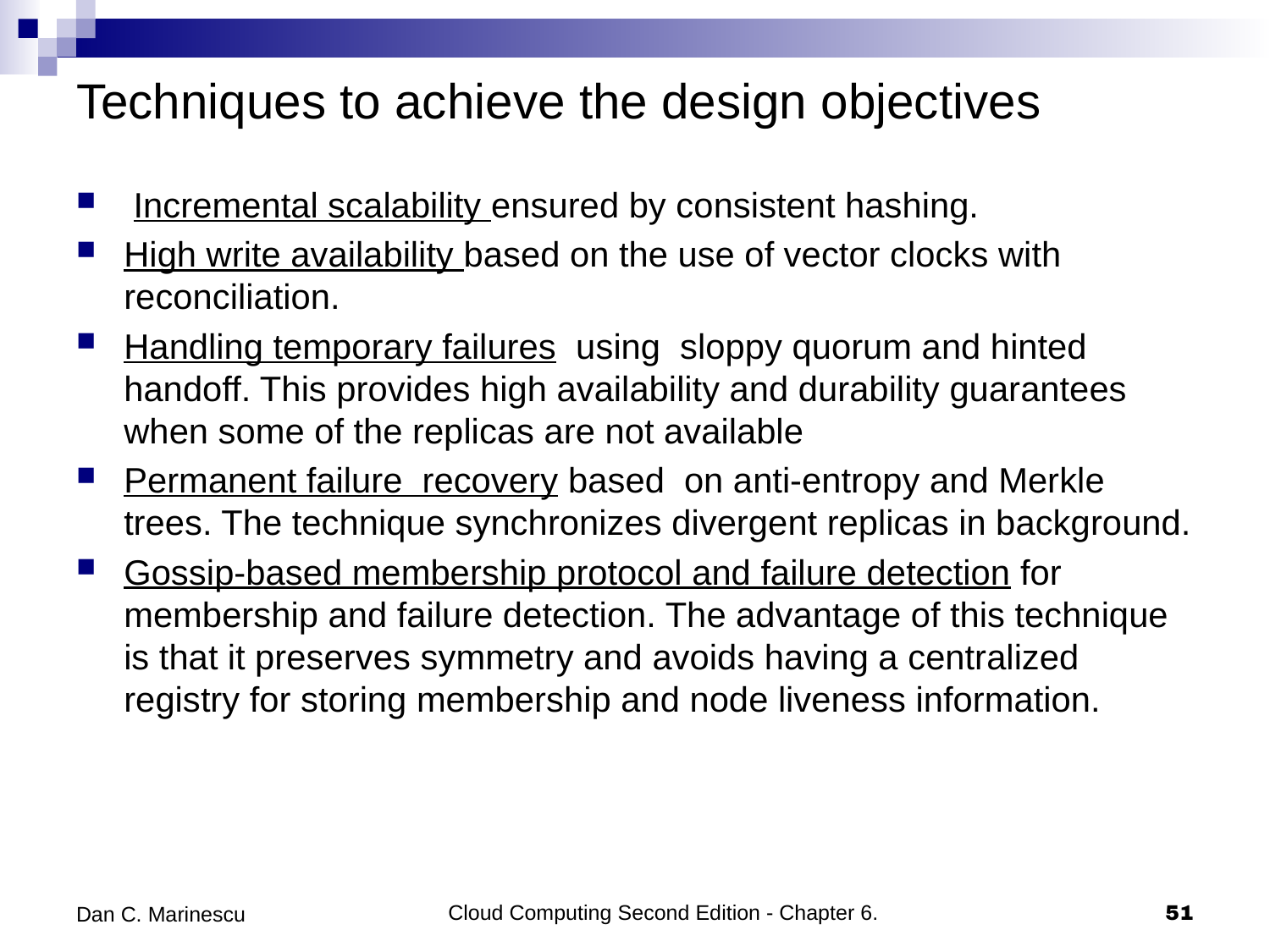

# Techniques to achieve the design objectives
 Incremental scalability ensured by consistent hashing.
High write availability based on the use of vector clocks with reconciliation.
Handling temporary failures  using  sloppy quorum and hinted handoff. This provides high availability and durability guarantees when some of the replicas are not available
Permanent failure  recovery based  on anti-entropy and Merkle trees. The technique synchronizes divergent replicas in background.
Gossip-based membership protocol and failure detection for membership and failure detection. The advantage of this technique is that it preserves symmetry and avoids having a centralized registry for storing membership and node liveness information.
Dan C. Marinescu
Cloud Computing Second Edition - Chapter 6.
51